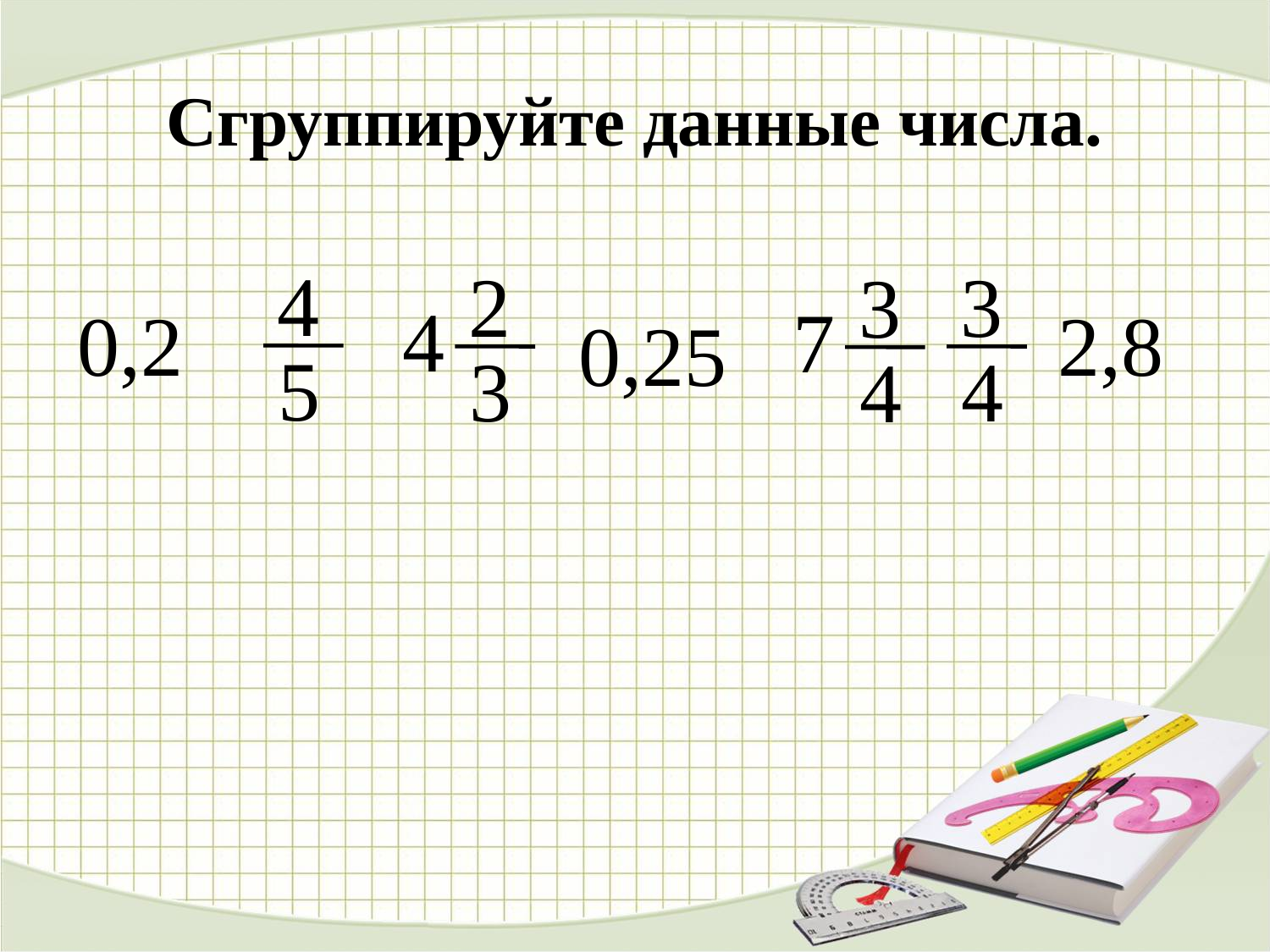

# Сгруппируйте данные числа.
4
5

2
3

4
3
4

3
4

7
0,2
2,8
0,25